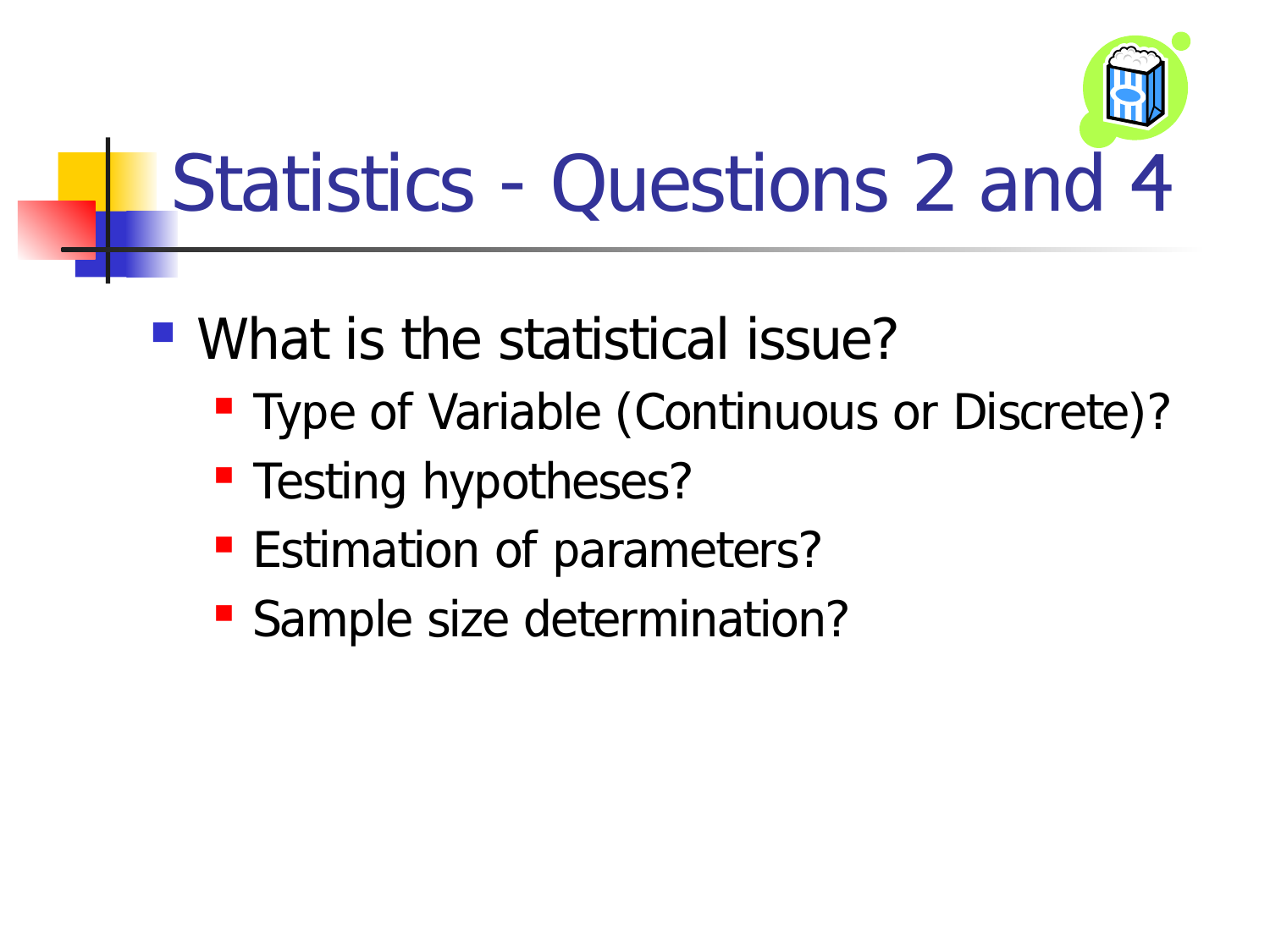

# Statistics - Questions 2 and 4
What is the statistical issue?
Type of Variable (Continuous or Discrete)?
Testing hypotheses?
Estimation of parameters?
Sample size determination?